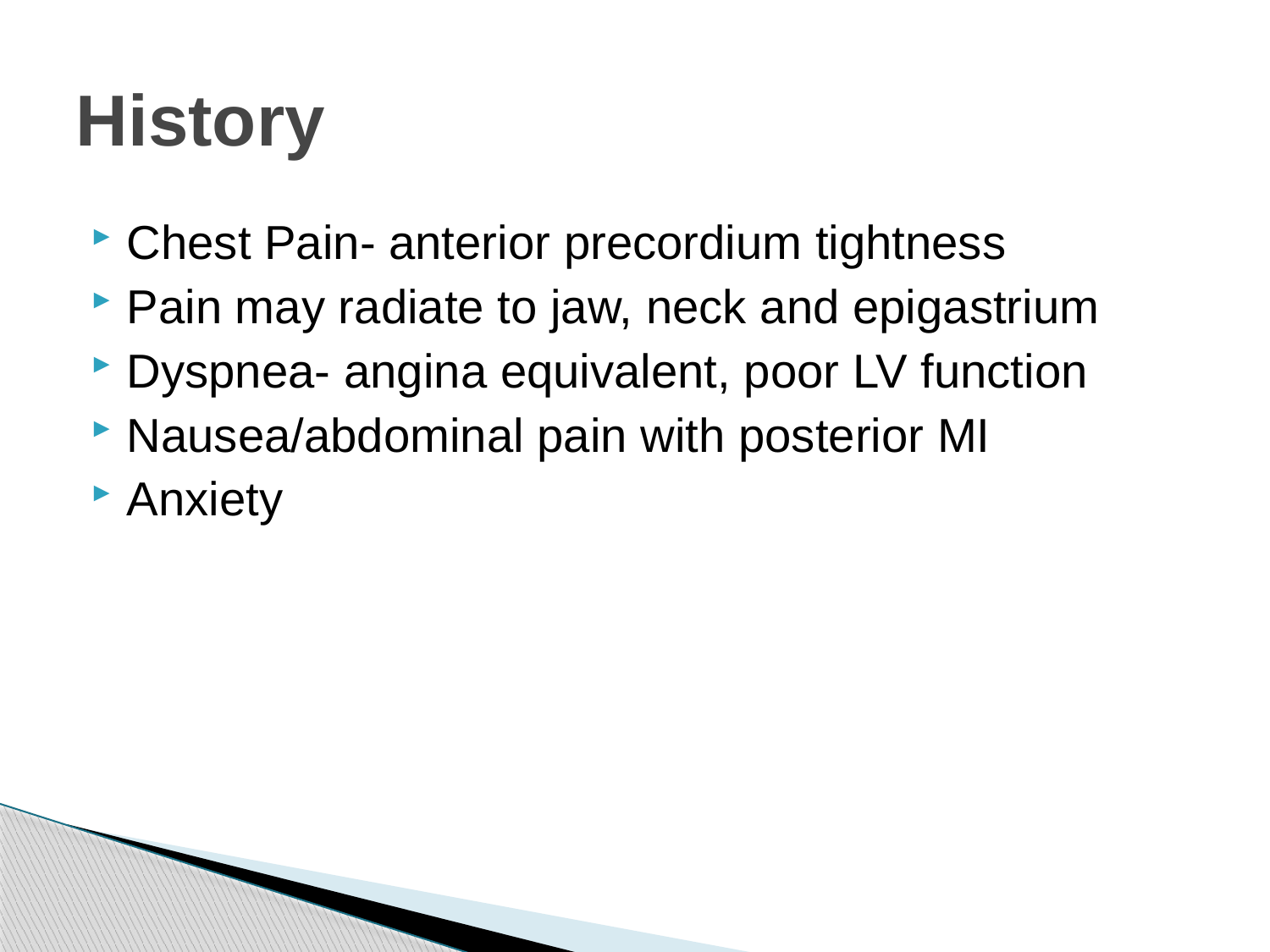

# History
Chest Pain- anterior precordium tightness
Pain may radiate to jaw, neck and epigastrium
Dyspnea- angina equivalent, poor LV function
Nausea/abdominal pain with posterior MI
Anxiety